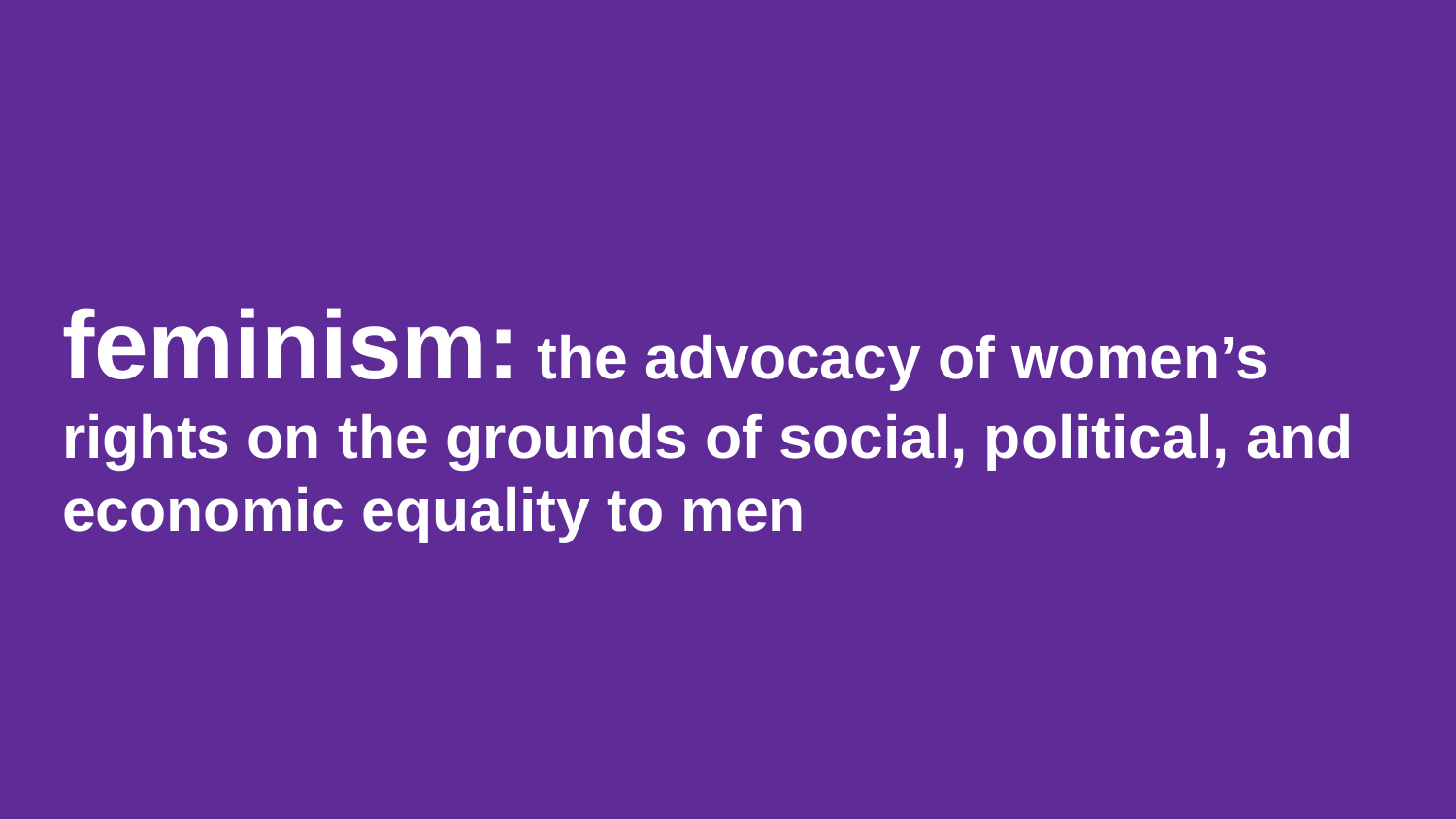

# feminism: the advocacy of women’s rights on the grounds of social, political, and economic equality to men